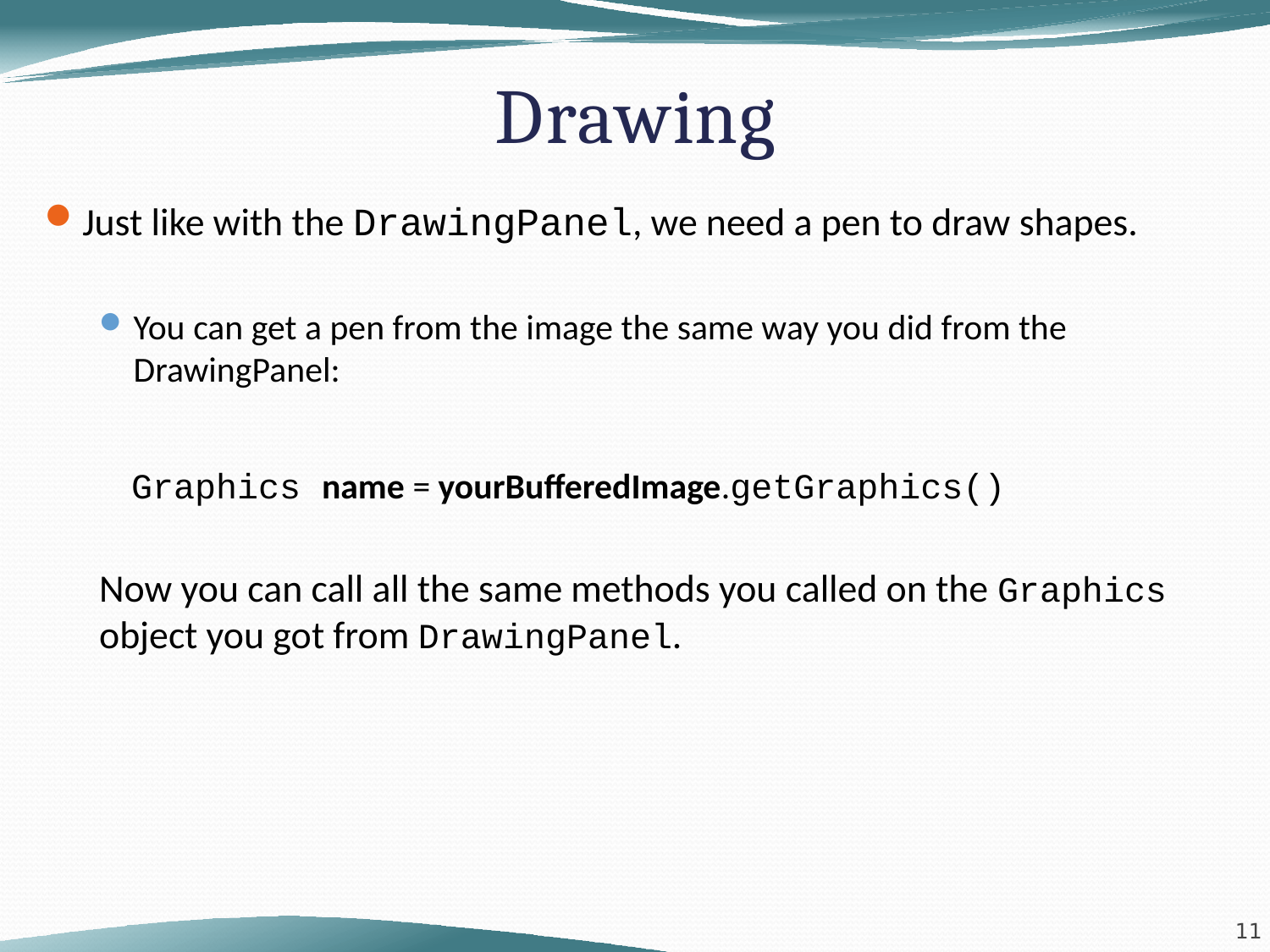

# Drawing
Just like with the DrawingPanel, we need a pen to draw shapes.

You can get a pen from the image the same way you did from the DrawingPanel:

    Graphics name = yourBufferedImage.getGraphics()

Now you can call all the same methods you called on the Graphics object you got from DrawingPanel.